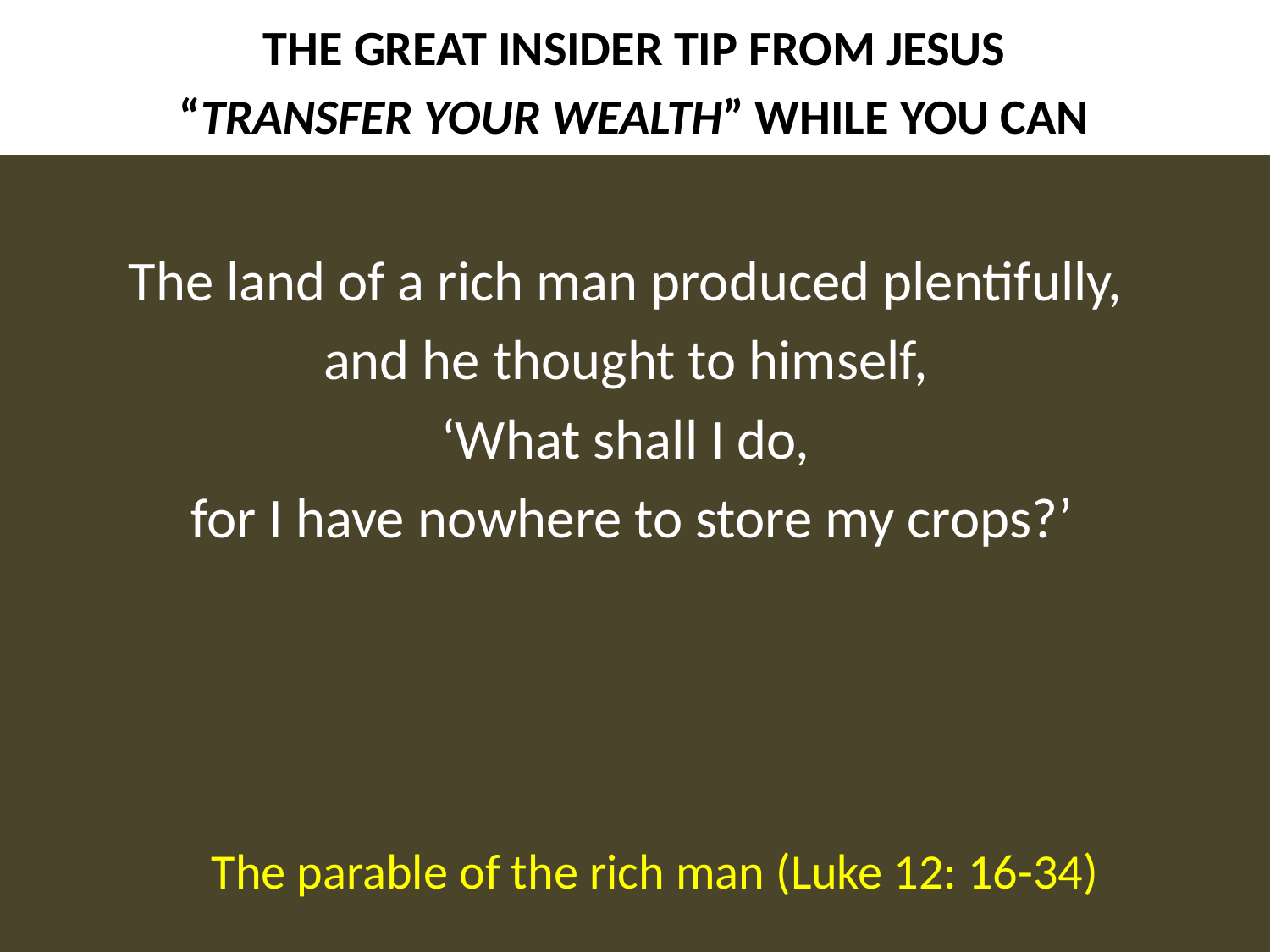

# The great insider tip from Jesus “transfer your wealth” while you can
The land of a rich man produced plentifully,
and he thought to himself,
‘What shall I do,
for I have nowhere to store my crops?’
The parable of the rich man (Luke 12: 16-34)